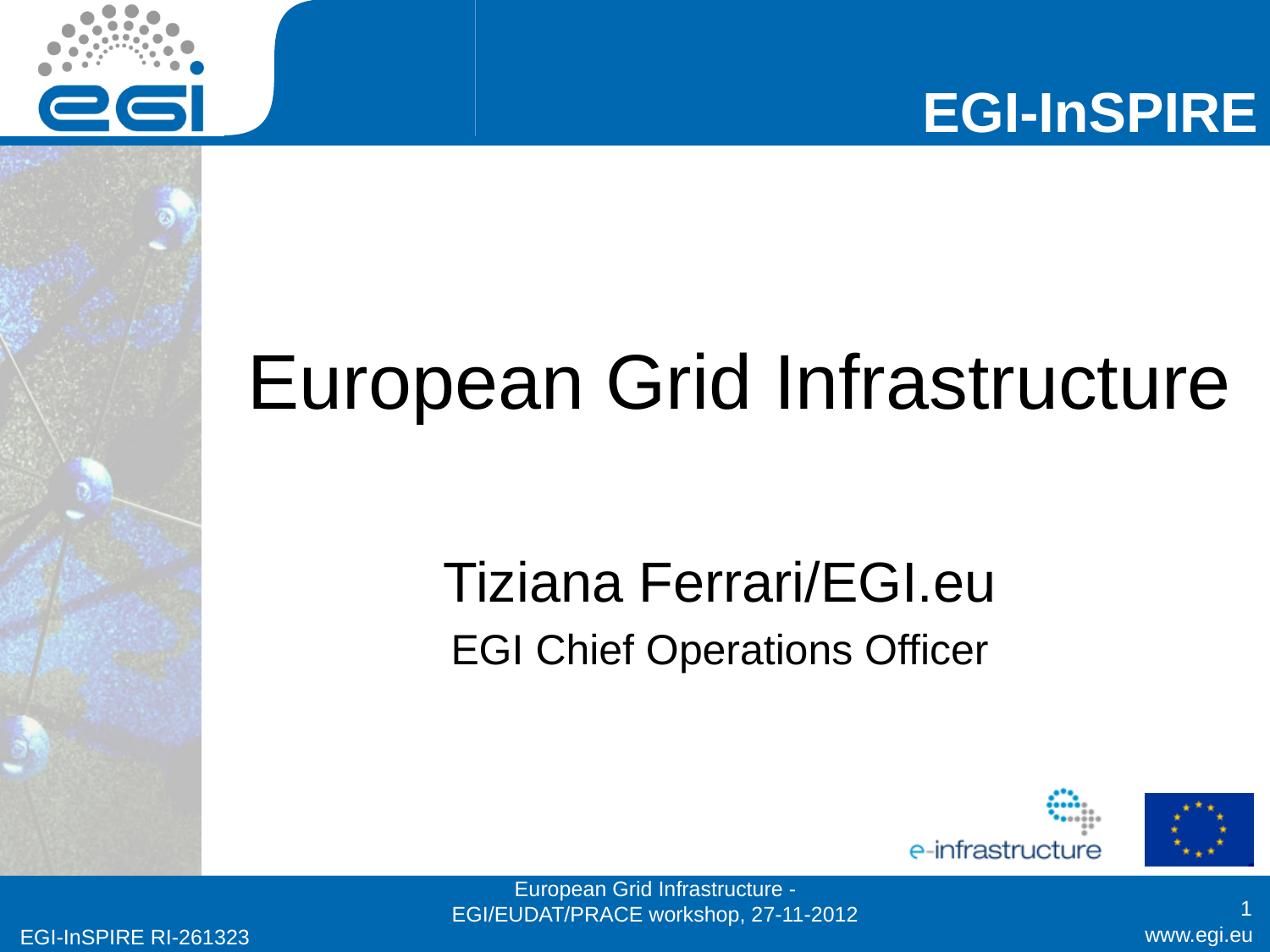

# European Grid Infrastructure
Tiziana Ferrari/EGI.eu
EGI Chief Operations Officer
European Grid Infrastructure - EGI/EUDAT/PRACE workshop, 27-11-2012
1